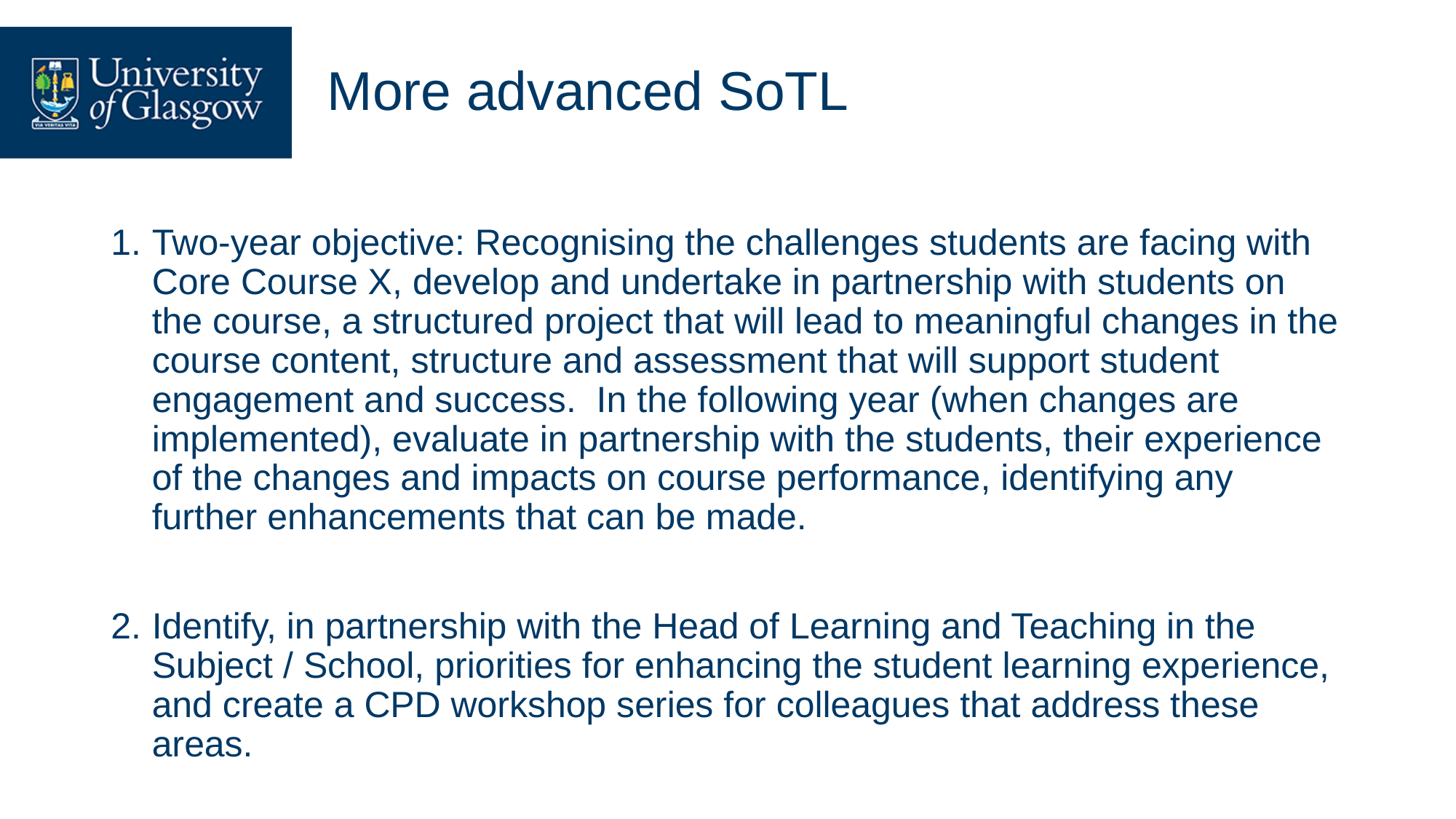

# More advanced SoTL
Two-year objective: Recognising the challenges students are facing with Core Course X, develop and undertake in partnership with students on the course, a structured project that will lead to meaningful changes in the course content, structure and assessment that will support student engagement and success.  In the following year (when changes are implemented), evaluate in partnership with the students, their experience of the changes and impacts on course performance, identifying any further enhancements that can be made.

Identify, in partnership with the Head of Learning and Teaching in the Subject / School, priorities for enhancing the student learning experience, and create a CPD workshop series for colleagues that address these areas.